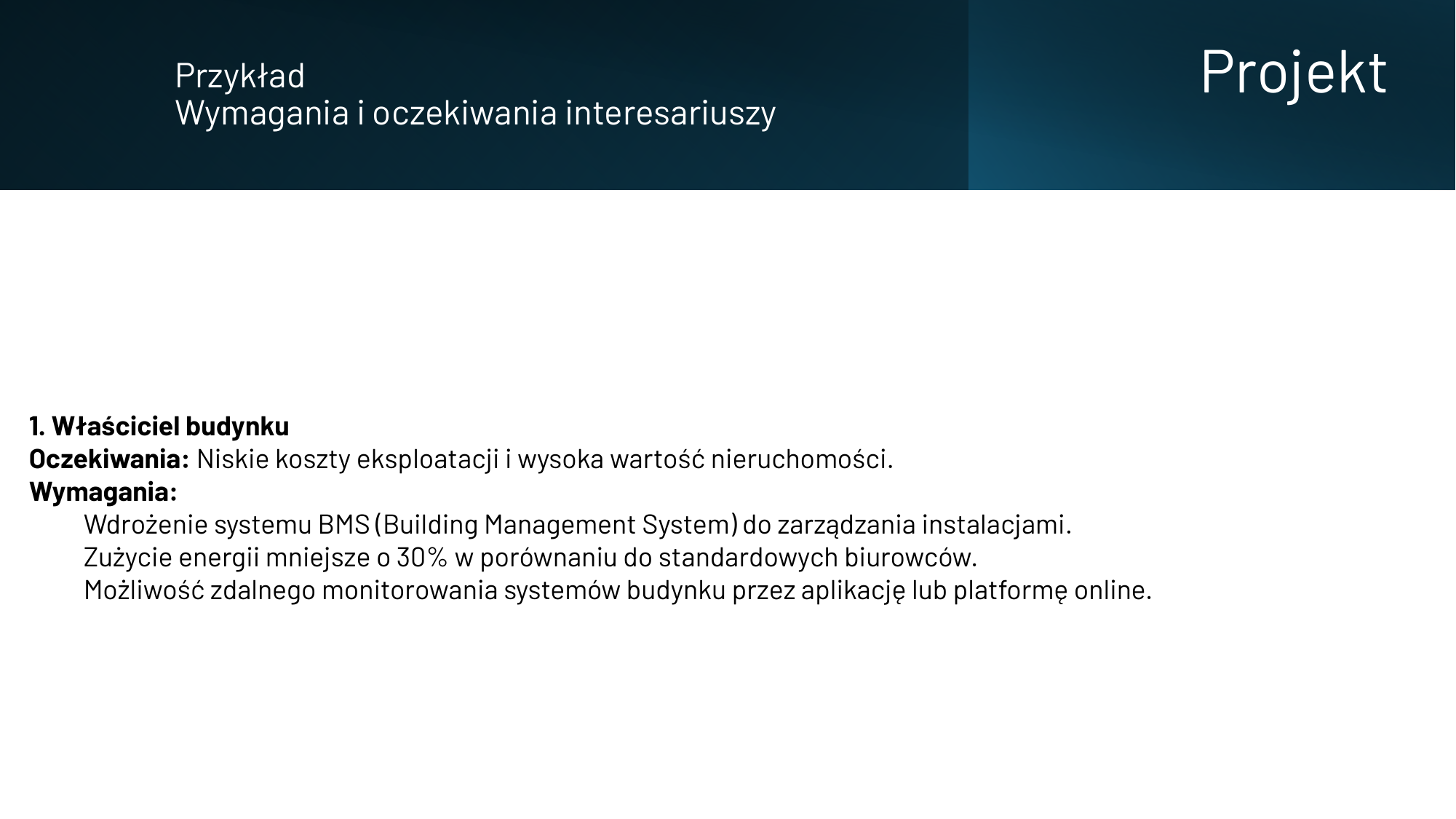

Przykład
Wymagania i oczekiwania interesariuszy
Projekt
1. Właściciel budynku
Oczekiwania: Niskie koszty eksploatacji i wysoka wartość nieruchomości.
Wymagania:
Wdrożenie systemu BMS (Building Management System) do zarządzania instalacjami.
Zużycie energii mniejsze o 30% w porównaniu do standardowych biurowców.
Możliwość zdalnego monitorowania systemów budynku przez aplikację lub platformę online.